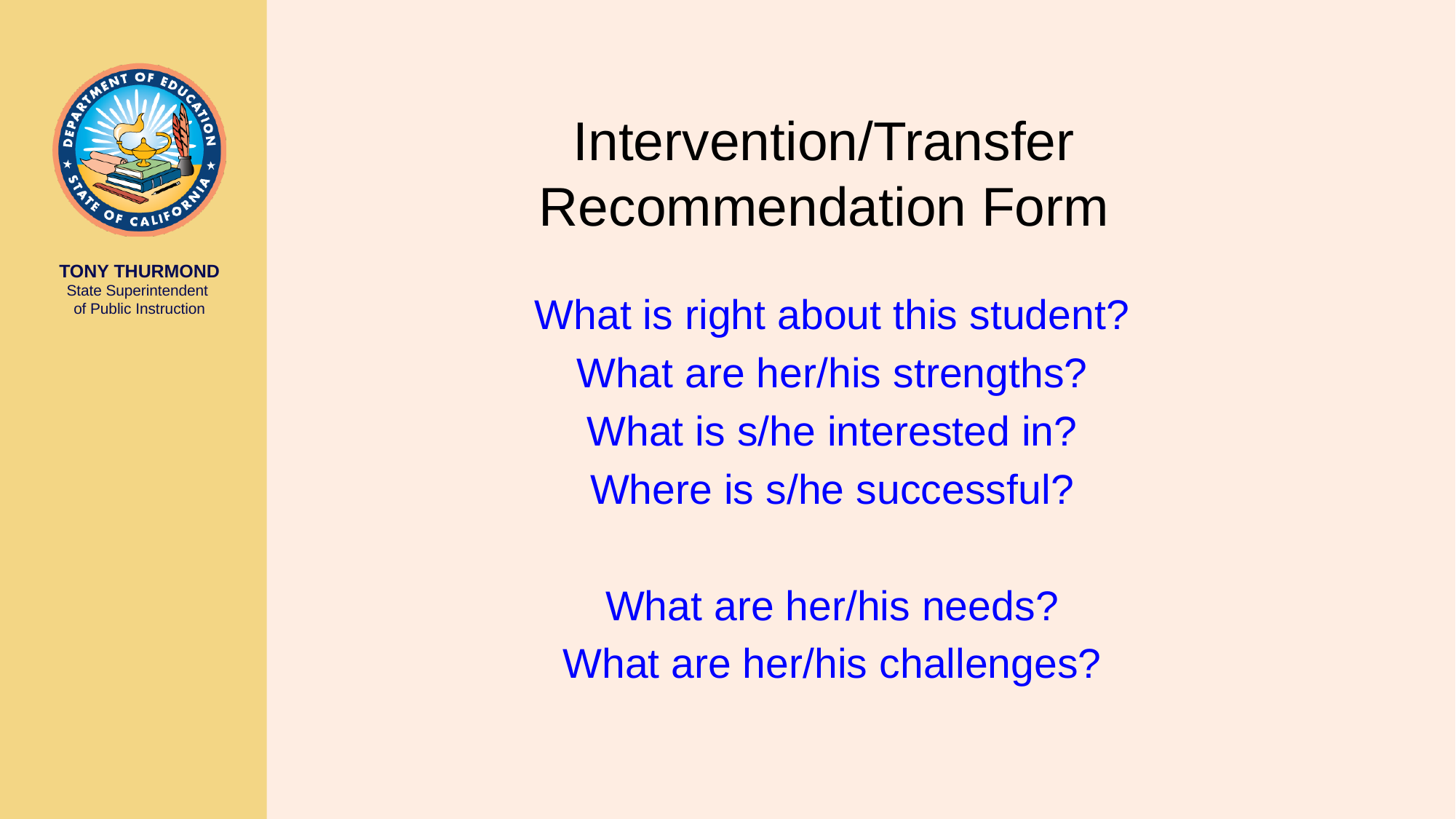

# Intervention/Transfer Recommendation Form
What is right about this student?
What are her/his strengths?
What is s/he interested in?
Where is s/he successful?

What are her/his needs?
What are her/his challenges?